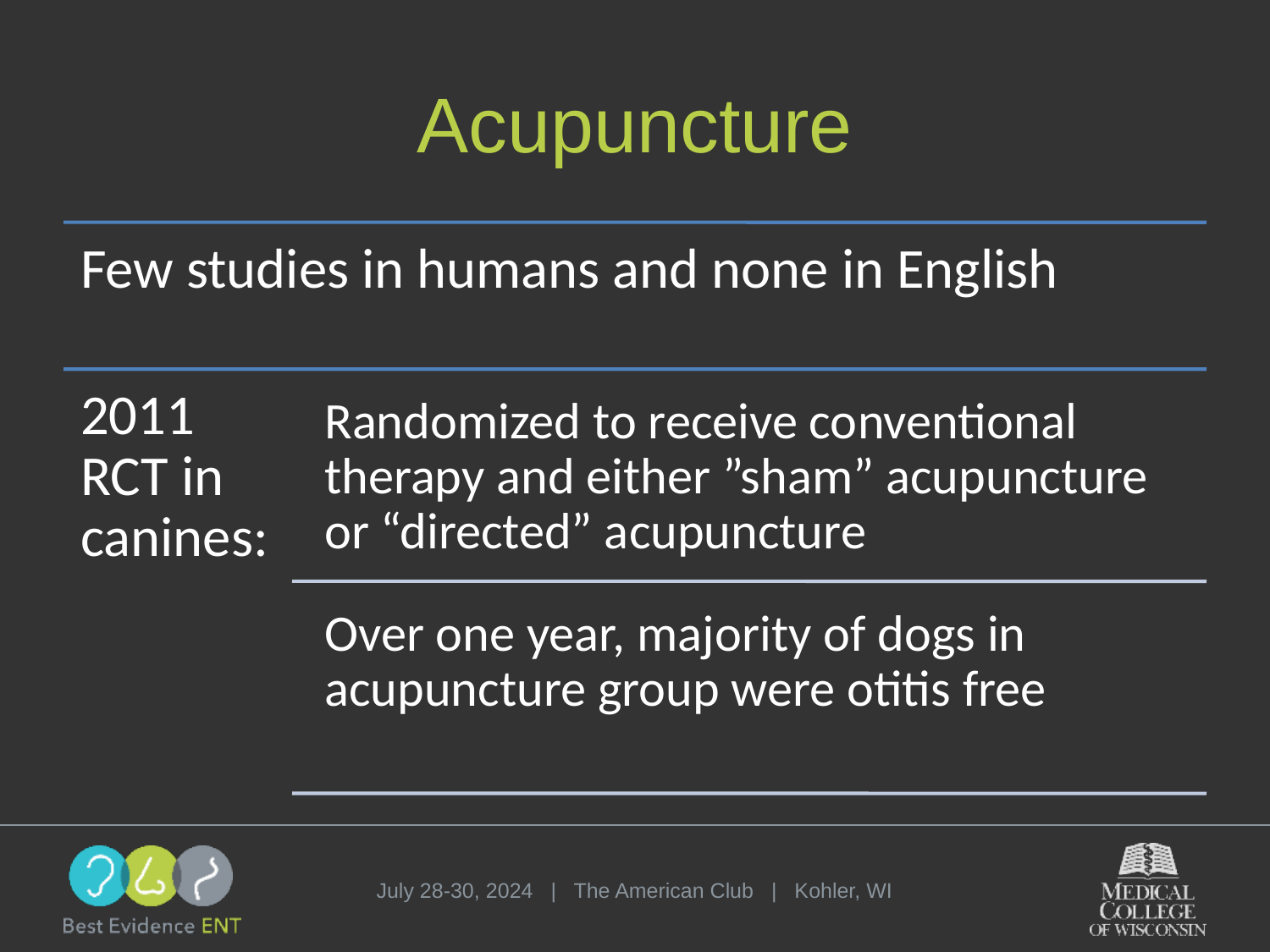

# Acupuncture
Few studies in humans and none in English
2011 RCT in canines:
Randomized to receive conventional therapy and either ”sham” acupuncture or “directed” acupuncture
Over one year, majority of dogs in acupuncture group were otitis free
July 28-30, 2024   |   The American Club   |   Kohler, WI